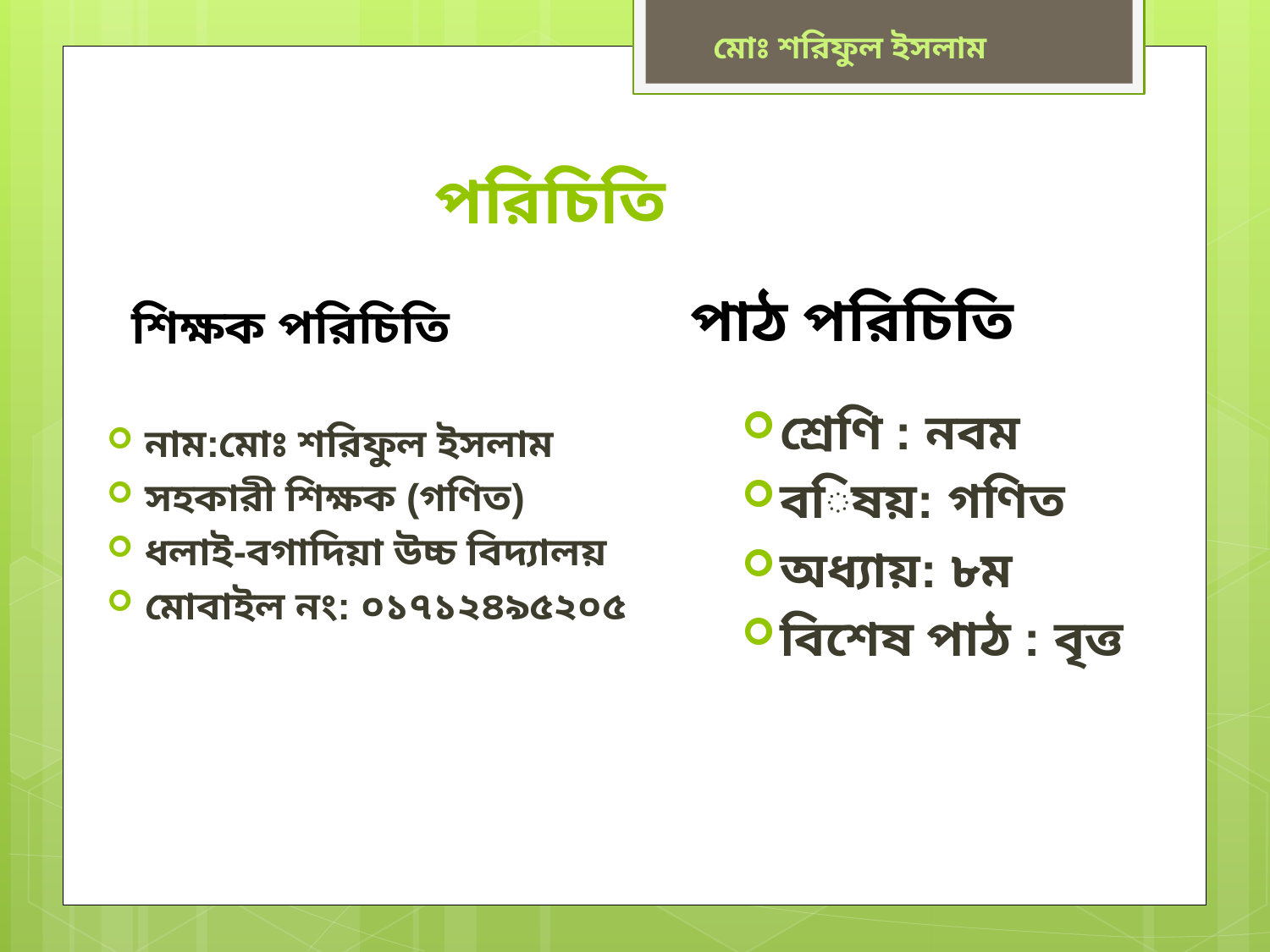

মোঃ শরিফুল ইসলাম
# পরিচিতি
পাঠ পরিচিতি
শিক্ষক পরিচিতি
শ্রেণি : নবম
বিষয়: গণিত
অধ্যায়: ৮ম
বিশেষ পাঠ : বৃত্ত
নাম:মোঃ শরিফুল ইসলাম
সহকারী শিক্ষক (গণিত)
ধলাই-বগাদিয়া উচ্চ বিদ্যালয়
মোবাইল নং: ০১৭১২৪৯৫২০৫